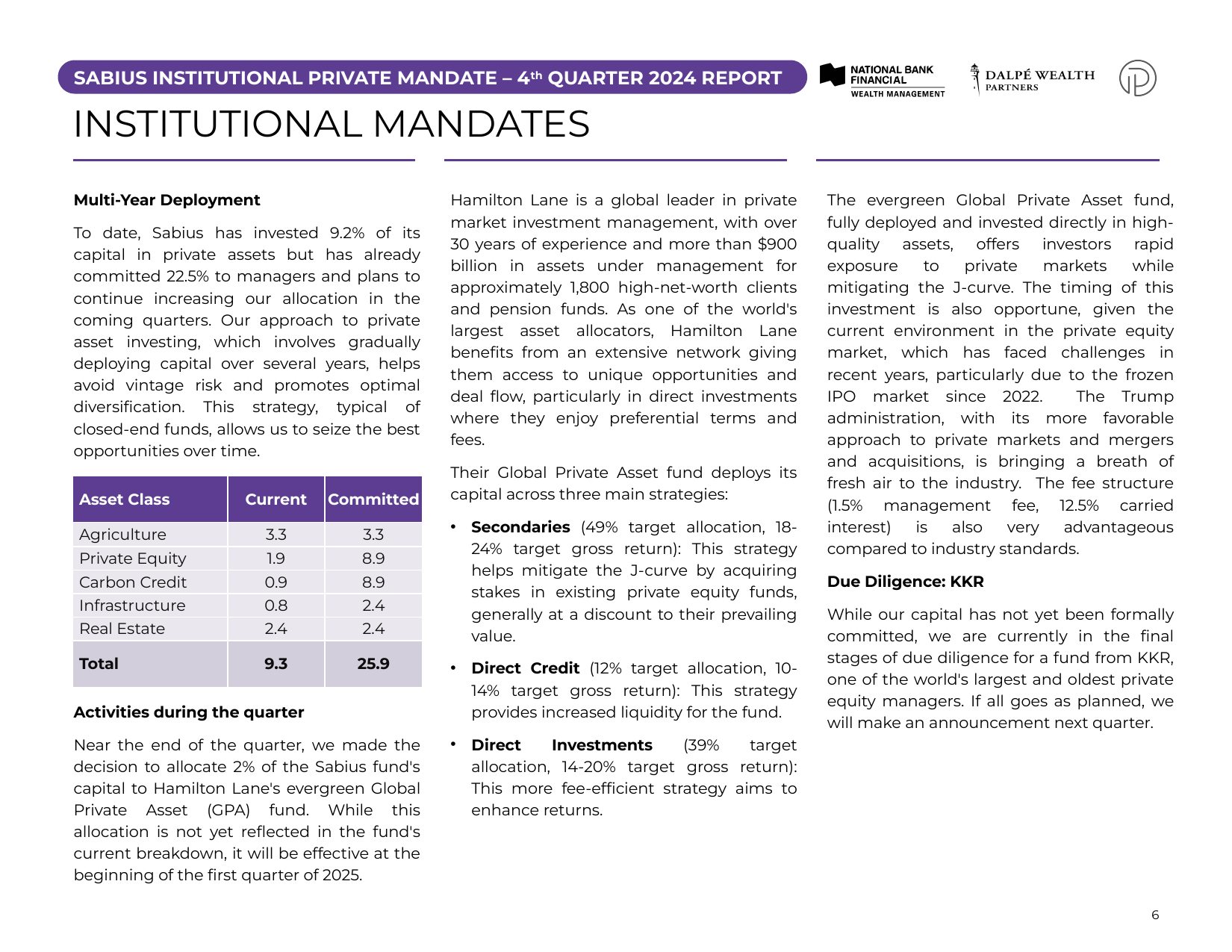

# Institutional Mandates
Multi-Year Deployment
To date, Sabius has invested 9.2% of its capital in private assets but has already committed 22.5% to managers and plans to continue increasing our allocation in the coming quarters. Our approach to private asset investing, which involves gradually deploying capital over several years, helps avoid vintage risk and promotes optimal diversification. This strategy, typical of closed-end funds, allows us to seize the best opportunities over time.

Activities during the quarter
Near the end of the quarter, we made the decision to allocate 2% of the Sabius fund's capital to Hamilton Lane's evergreen Global Private Asset (GPA) fund. While this allocation is not yet reflected in the fund's current breakdown, it will be effective at the beginning of the first quarter of 2025.
Hamilton Lane is a global leader in private market investment management, with over 30 years of experience and more than $900 billion in assets under management for approximately 1,800 high-net-worth clients and pension funds. As one of the world's largest asset allocators, Hamilton Lane benefits from an extensive network giving them access to unique opportunities and deal flow, particularly in direct investments where they enjoy preferential terms and fees.
Their Global Private Asset fund deploys its capital across three main strategies:
Secondaries (49% target allocation, 18-24% target gross return): This strategy helps mitigate the J-curve by acquiring stakes in existing private equity funds, generally at a discount to their prevailing value.
Direct Credit (12% target allocation, 10-14% target gross return): This strategy provides increased liquidity for the fund.
Direct Investments (39% target allocation, 14-20% target gross return): This more fee-efficient strategy aims to enhance returns.

The evergreen Global Private Asset fund, fully deployed and invested directly in high-quality assets, offers investors rapid exposure to private markets while mitigating the J-curve. The timing of this investment is also opportune, given the current environment in the private equity market, which has faced challenges in recent years, particularly due to the frozen IPO market since 2022.  The Trump administration, with its more favorable approach to private markets and mergers and acquisitions, is bringing a breath of fresh air to the industry.  The fee structure (1.5% management fee, 12.5% carried interest) is also very advantageous compared to industry standards.
Due Diligence: KKR
While our capital has not yet been formally committed, we are currently in the final stages of due diligence for a fund from KKR, one of the world's largest and oldest private equity managers. If all goes as planned, we will make an announcement next quarter.
| Asset Class | Current | Committed |
| --- | --- | --- |
| Agriculture | 3.3 | 3.3 |
| Private Equity | 1.9 | 8.9 |
| Carbon Credit | 0.9 | 8.9 |
| Infrastructure | 0.8 | 2.4 |
| Real Estate | 2.4 | 2.4 |
| Total | 9.3 | 25.9 |
6